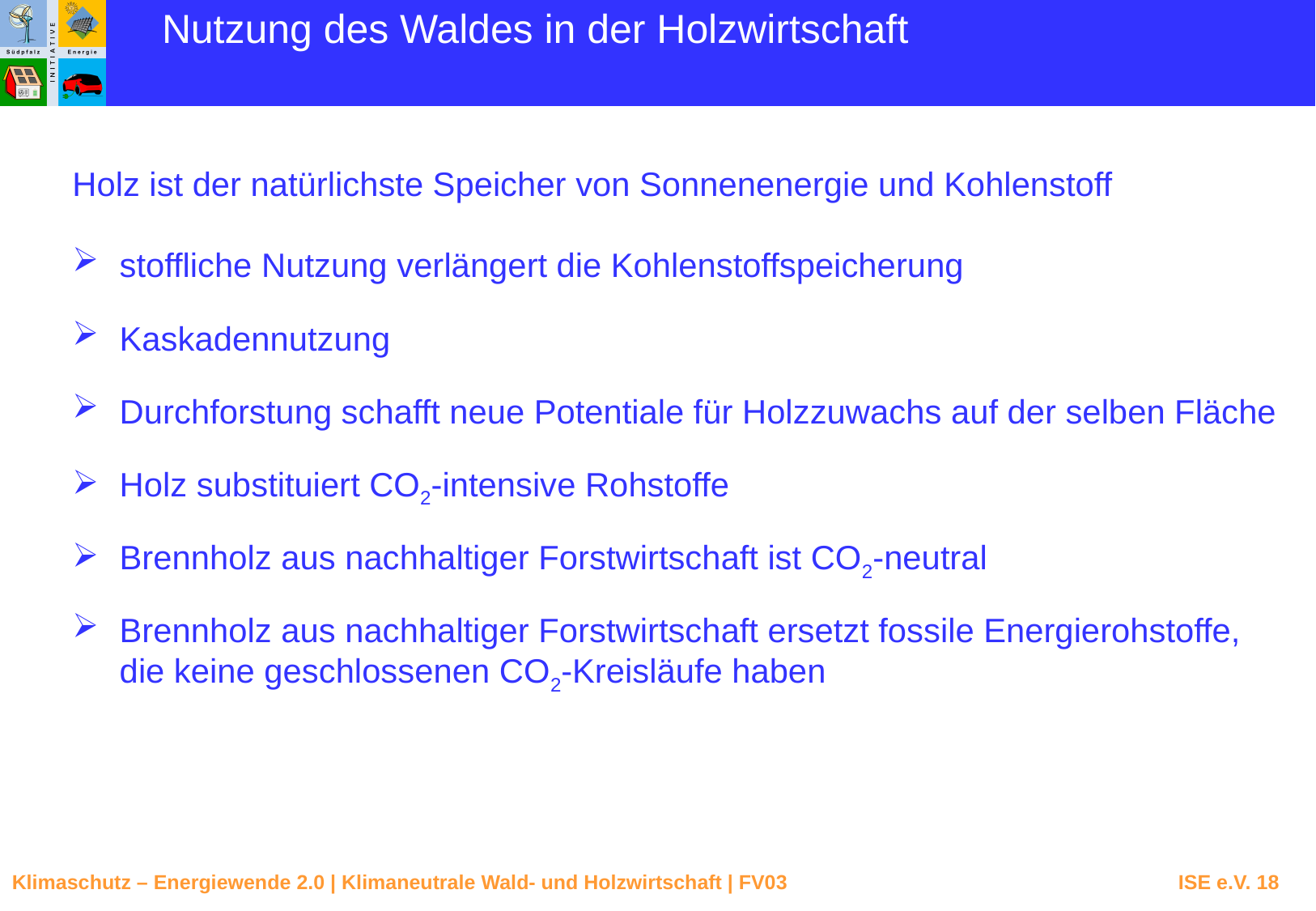

Nutzung des Waldes in der Holzwirtschaft
Holz ist der natürlichste Speicher von Sonnenenergie und Kohlenstoff

stoffliche Nutzung verlängert die Kohlenstoffspeicherung
Kaskadennutzung
Durchforstung schafft neue Potentiale für Holzzuwachs auf der selben Fläche
Holz substituiert CO2-intensive Rohstoffe
Brennholz aus nachhaltiger Forstwirtschaft ist CO2-neutral
Brennholz aus nachhaltiger Forstwirtschaft ersetzt fossile Energierohstoffe,
die keine geschlossenen CO2-Kreisläufe haben